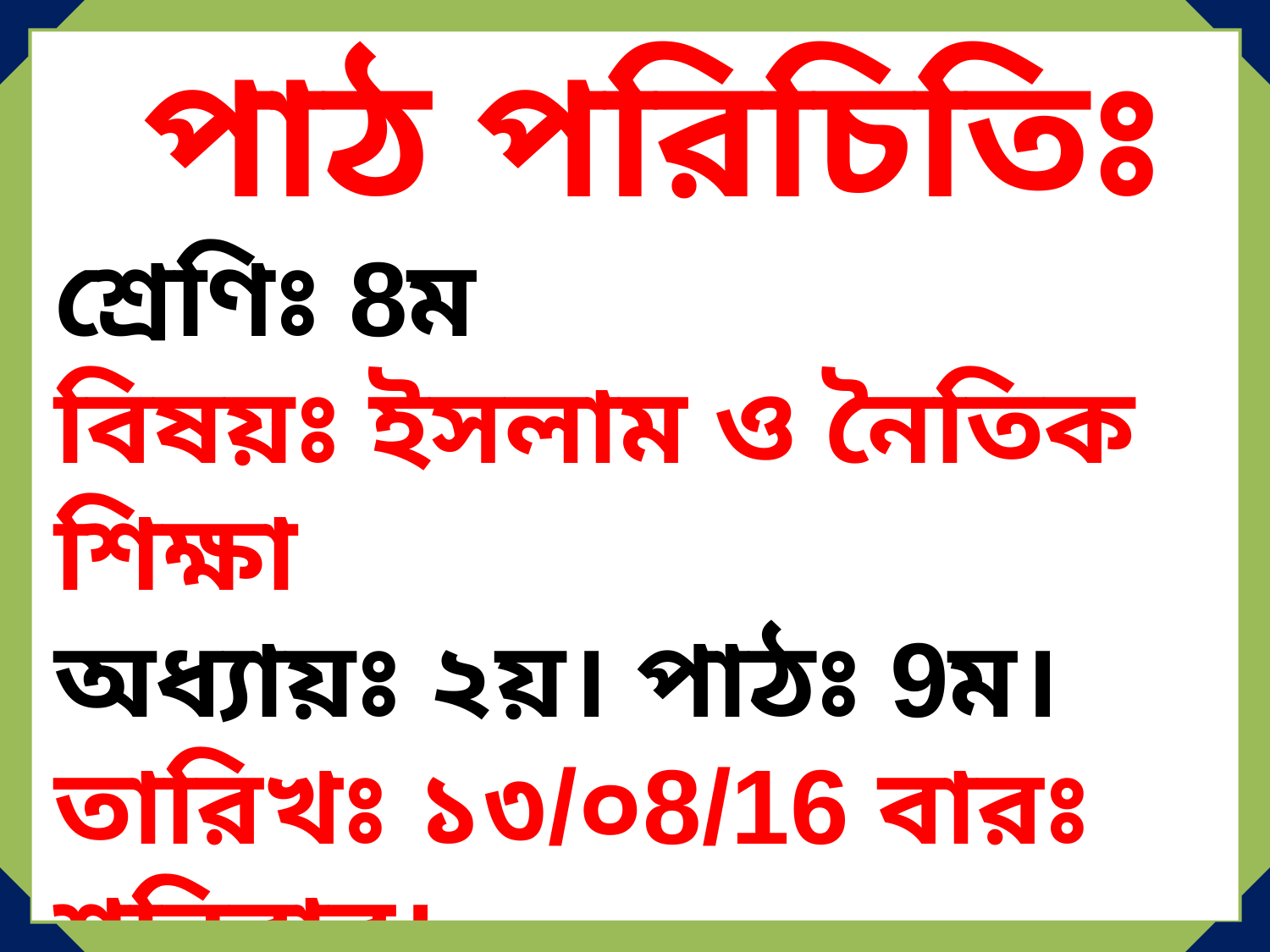

পাঠ পরিচিতিঃ
শ্রেণিঃ 8ম
বিষয়ঃ ইসলাম ও নৈতিক শিক্ষা
অধ্যায়ঃ ২য়। পাঠঃ 9ম।
তারিখঃ ১৩/০8/16 বারঃ শনিবার।
সময়ঃ ৪০ মিনিট।